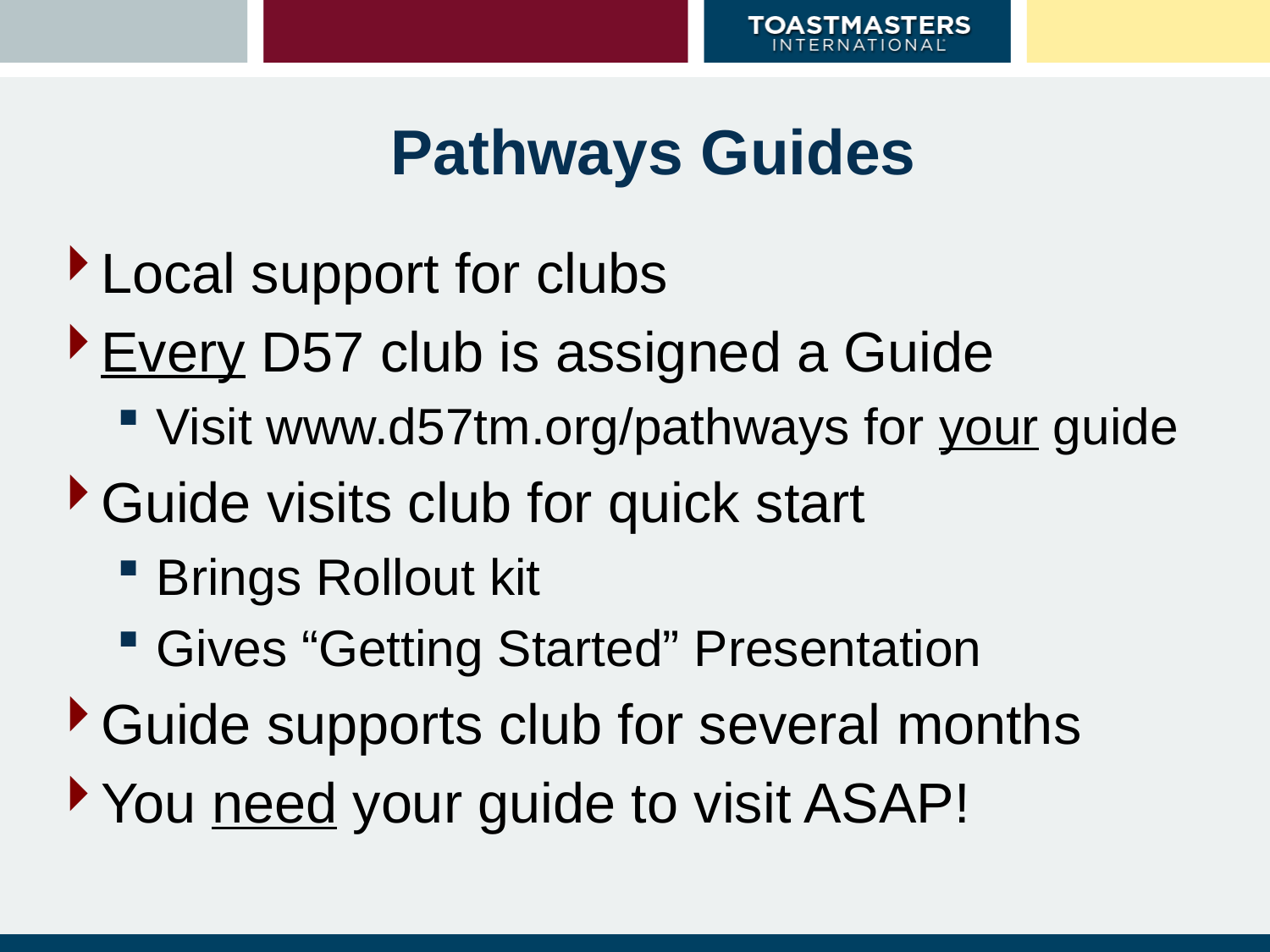

# Pathways Guides
Local support for clubs
Every D57 club is assigned a Guide
Visit www.d57tm.org/pathways for your guide
Guide visits club for quick start
Brings Rollout kit
Gives “Getting Started” Presentation
Guide supports club for several months
You need your guide to visit ASAP!